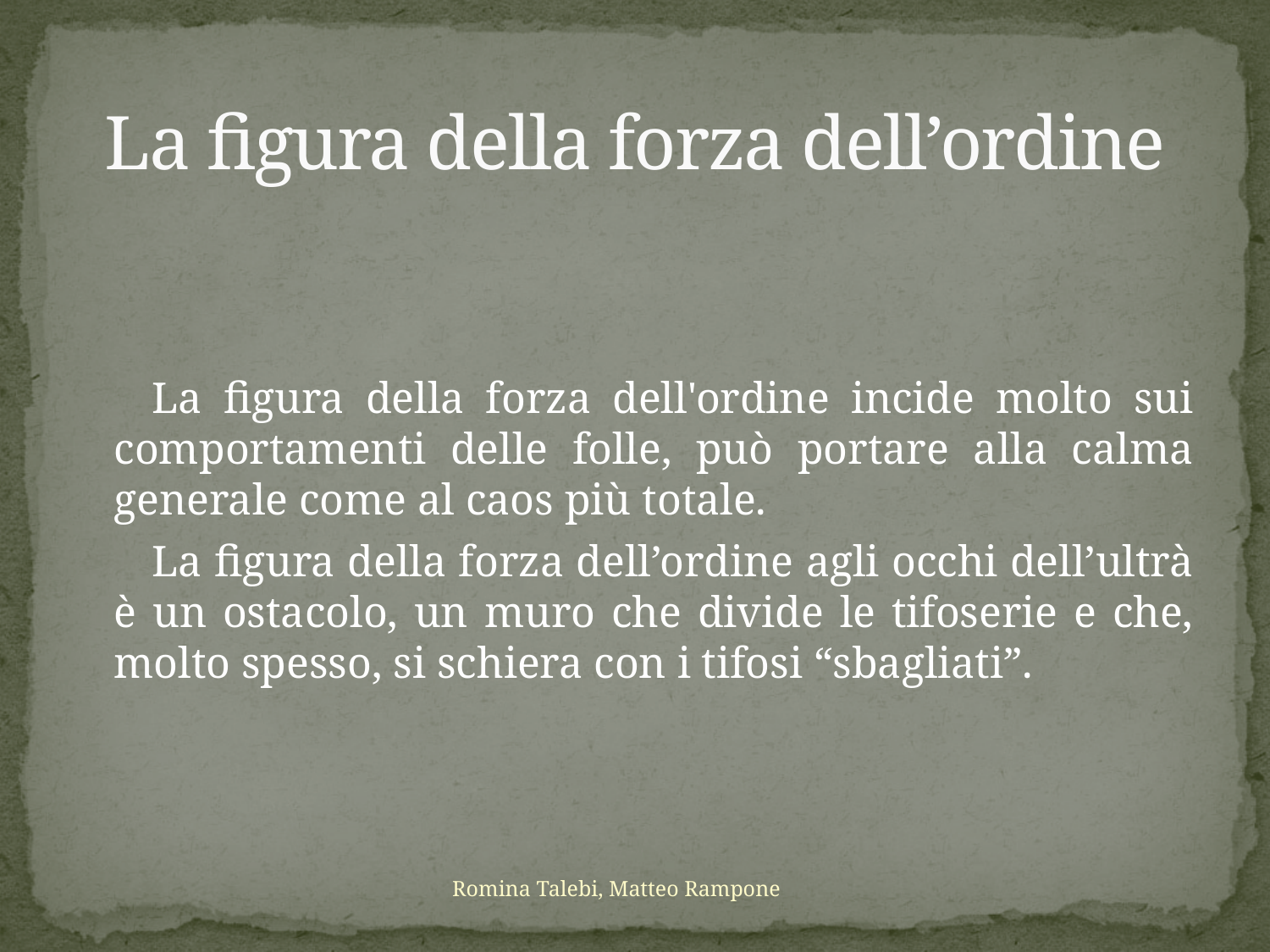

# La figura della forza dell’ordine
La figura della forza dell'ordine incide molto sui comportamenti delle folle, può portare alla calma generale come al caos più totale.
La figura della forza dell’ordine agli occhi dell’ultrà è un ostacolo, un muro che divide le tifoserie e che, molto spesso, si schiera con i tifosi “sbagliati”.
Romina Talebi, Matteo Rampone